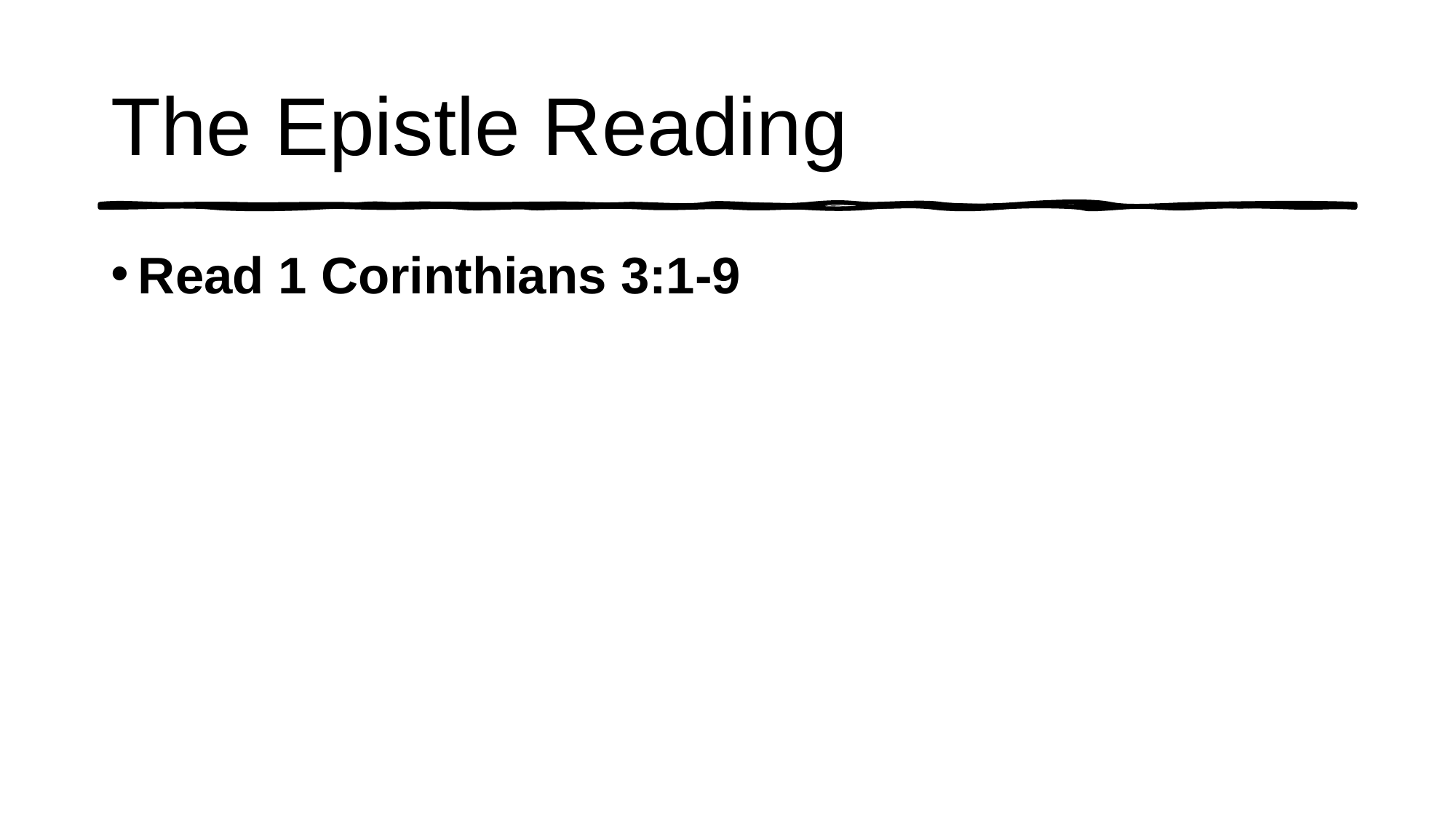

# The Epistle Reading
Read 1 Corinthians 3:1-9